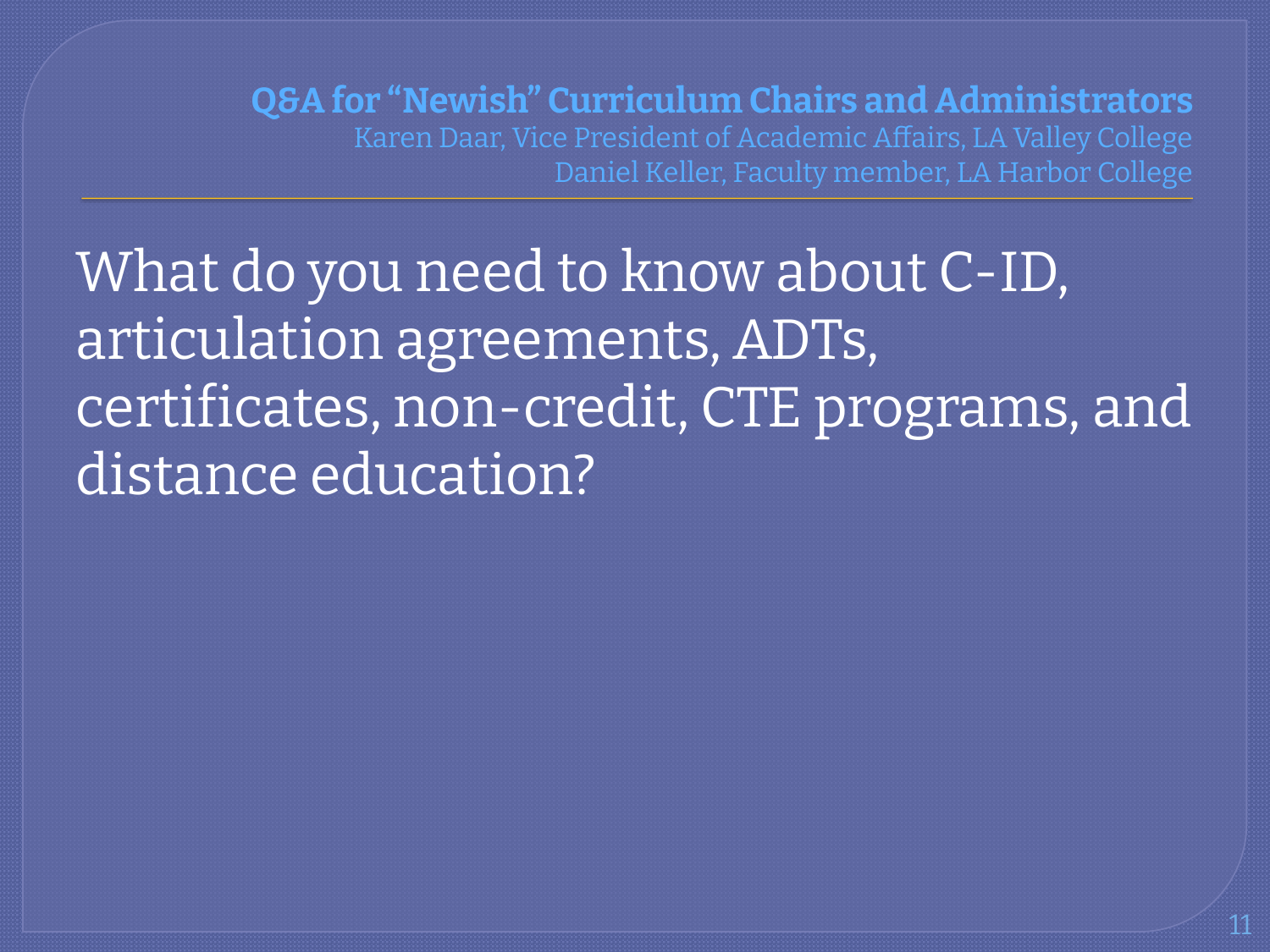

# Q&A for “Newish” Curriculum Chairs and Administrators Karen Daar, Vice President of Academic Affairs, LA Valley College Daniel Keller, Faculty member, LA Harbor College
What do you need to know about C-ID, articulation agreements, ADTs, certificates, non-credit, CTE programs, and distance education?
11